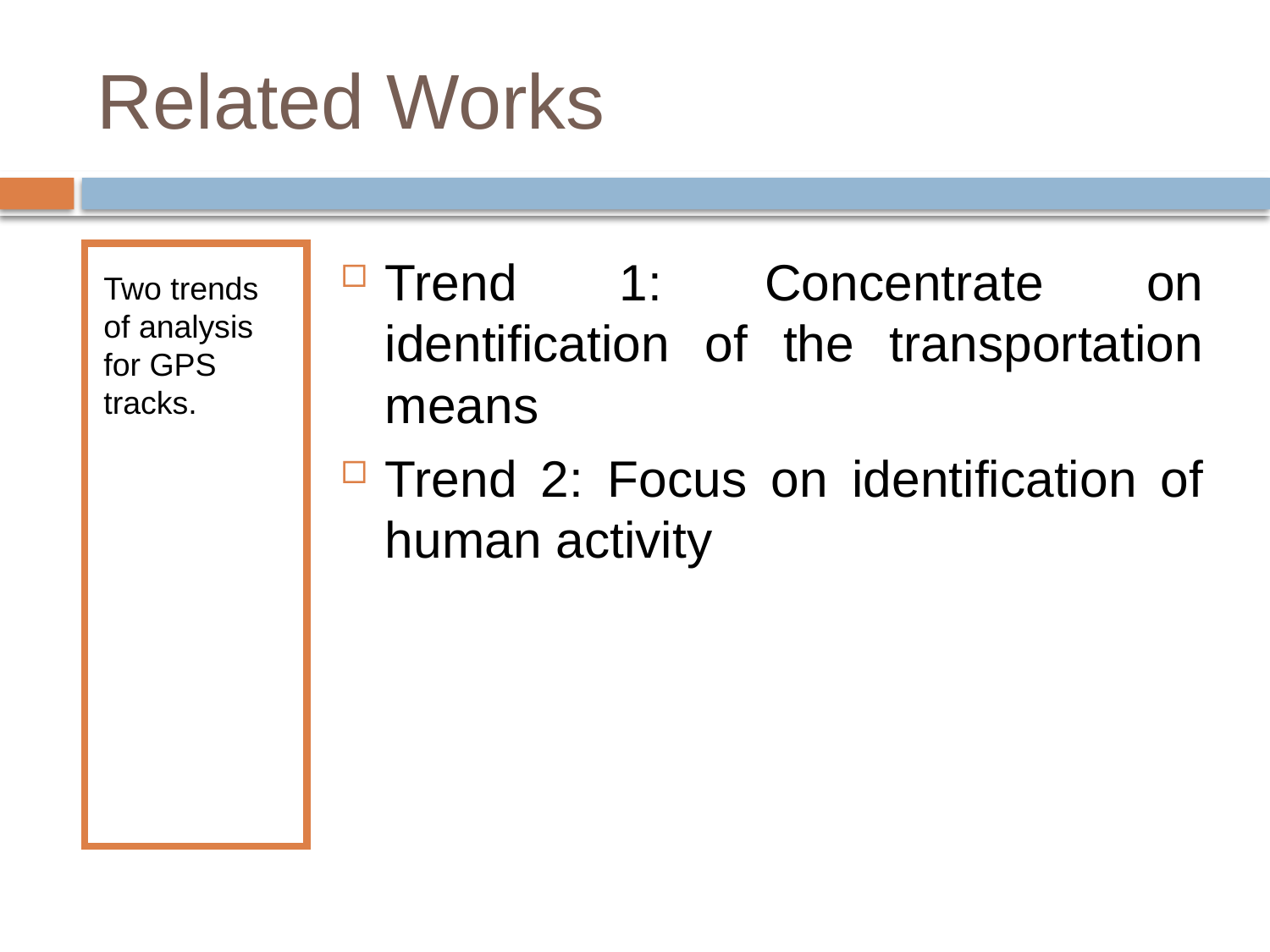

# Related Works
Two trends of analysis for GPS tracks.
Trend 1: Concentrate on identification of the transportation means
Trend 2: Focus on identification of human activity